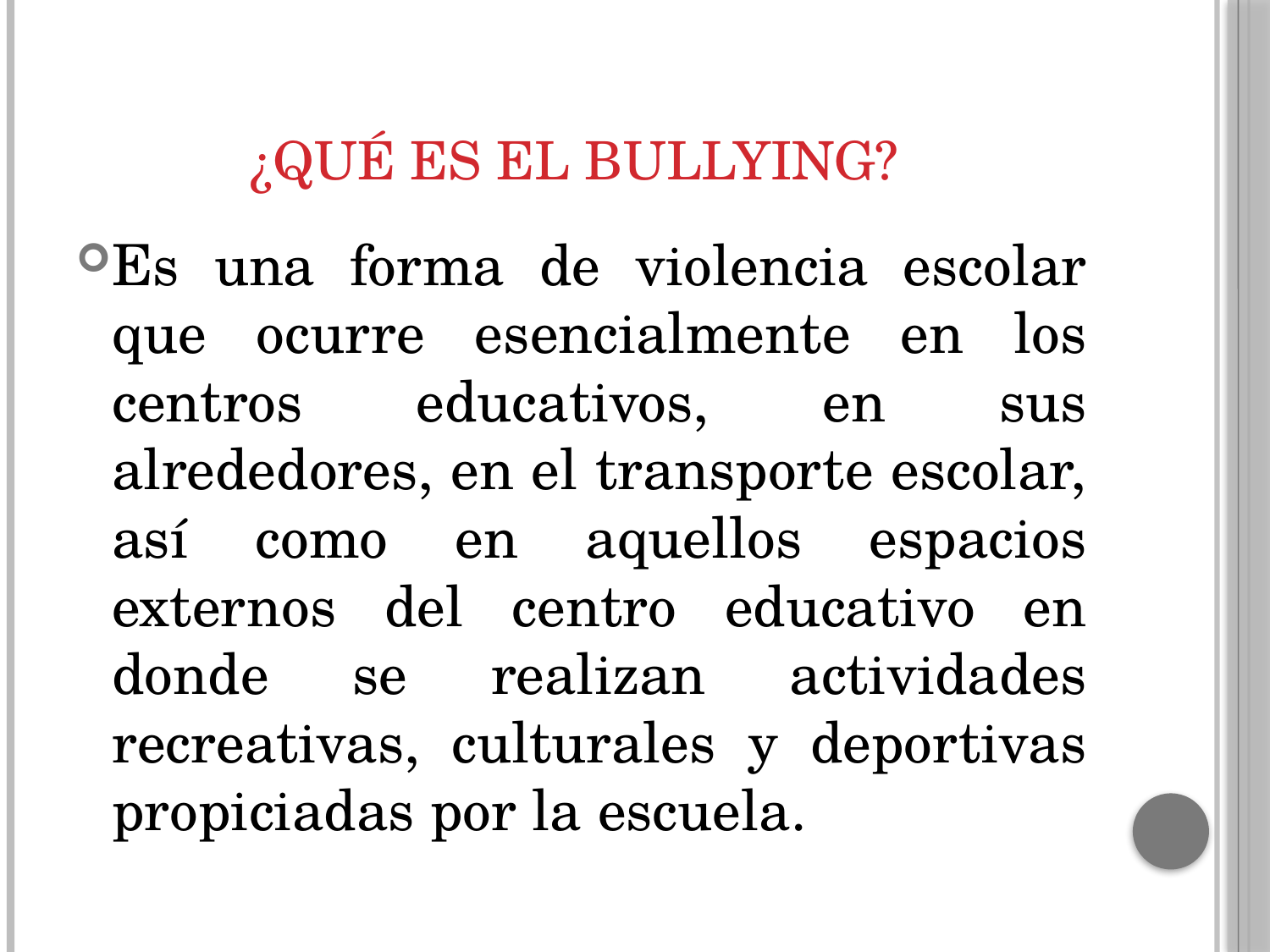

# ¿Qué es el Bullying?
Es una forma de violencia escolar que ocurre esencialmente en los centros educativos, en sus alrededores, en el transporte escolar, así como en aquellos espacios externos del centro educativo en donde se realizan actividades recreativas, culturales y deportivas propiciadas por la escuela.